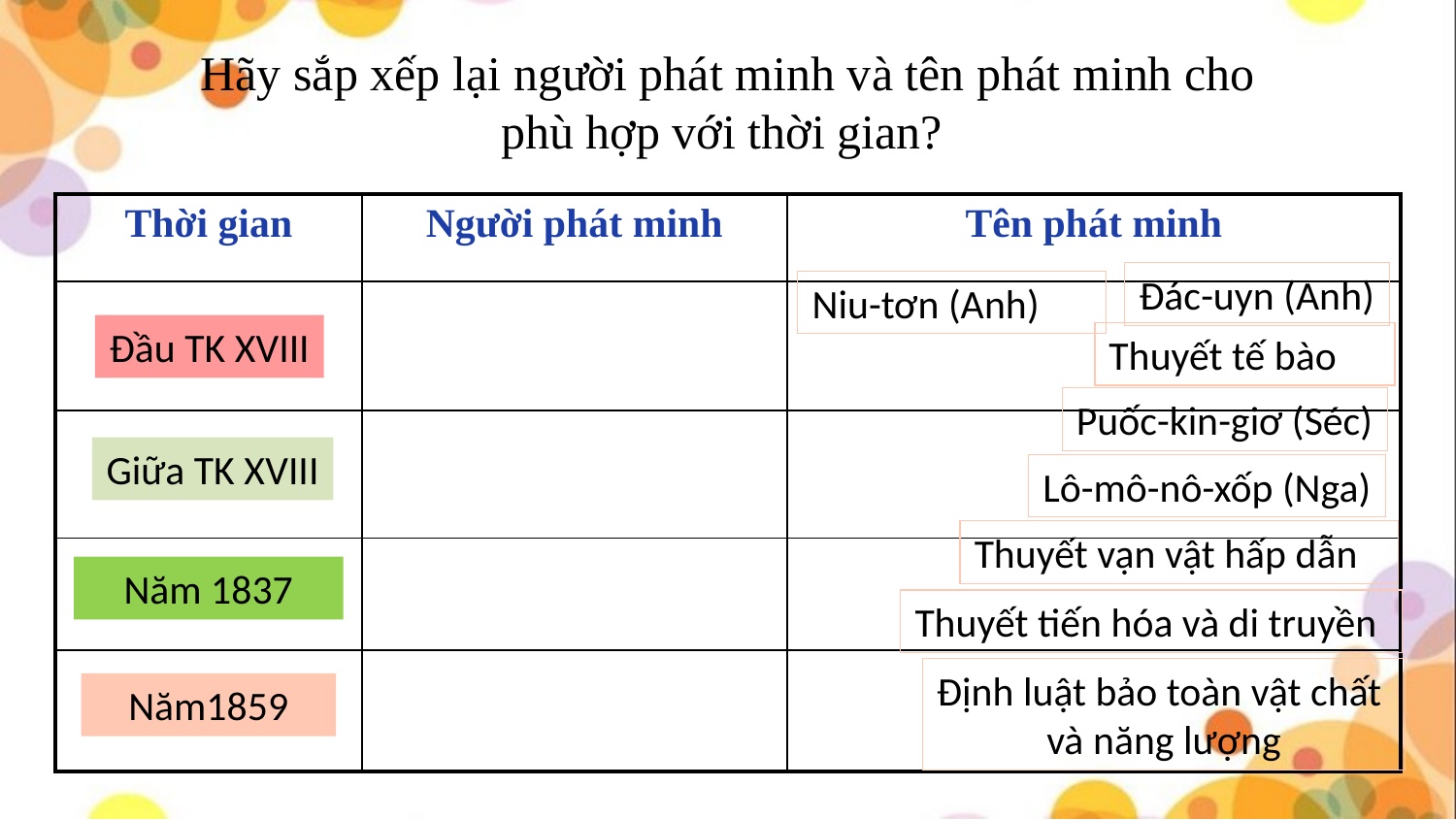

Hãy sắp xếp lại người phát minh và tên phát minh cho phù hợp với thời gian?
| Thời gian | Người phát minh | Tên phát minh |
| --- | --- | --- |
|  |  |  |
|  |  |  |
|  |  |  |
|  |  |  |
Đác-uyn (Anh)
Niu-tơn (Anh)
Đầu TK XVIII
Thuyết tế bào
Puốc-kin-giơ (Séc)
Giữa TK XVIII
Lô-mô-nô-xốp (Nga)
Thuyết vạn vật hấp dẫn
Năm 1837
Thuyết tiến hóa và di truyền
Định luật bảo toàn vật chất
và năng lượng
Năm1859